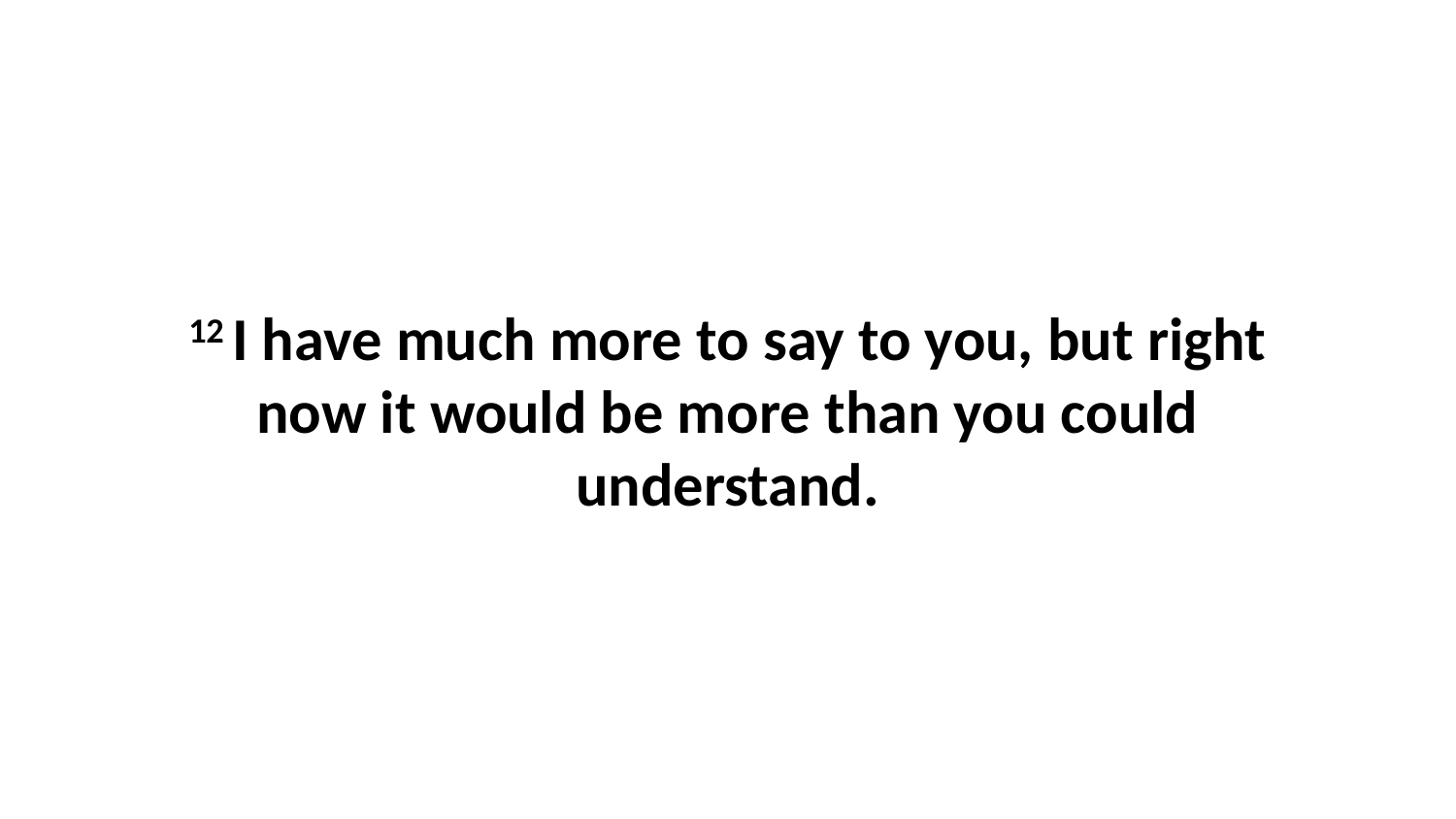

12 I have much more to say to you, but right now it would be more than you could understand.